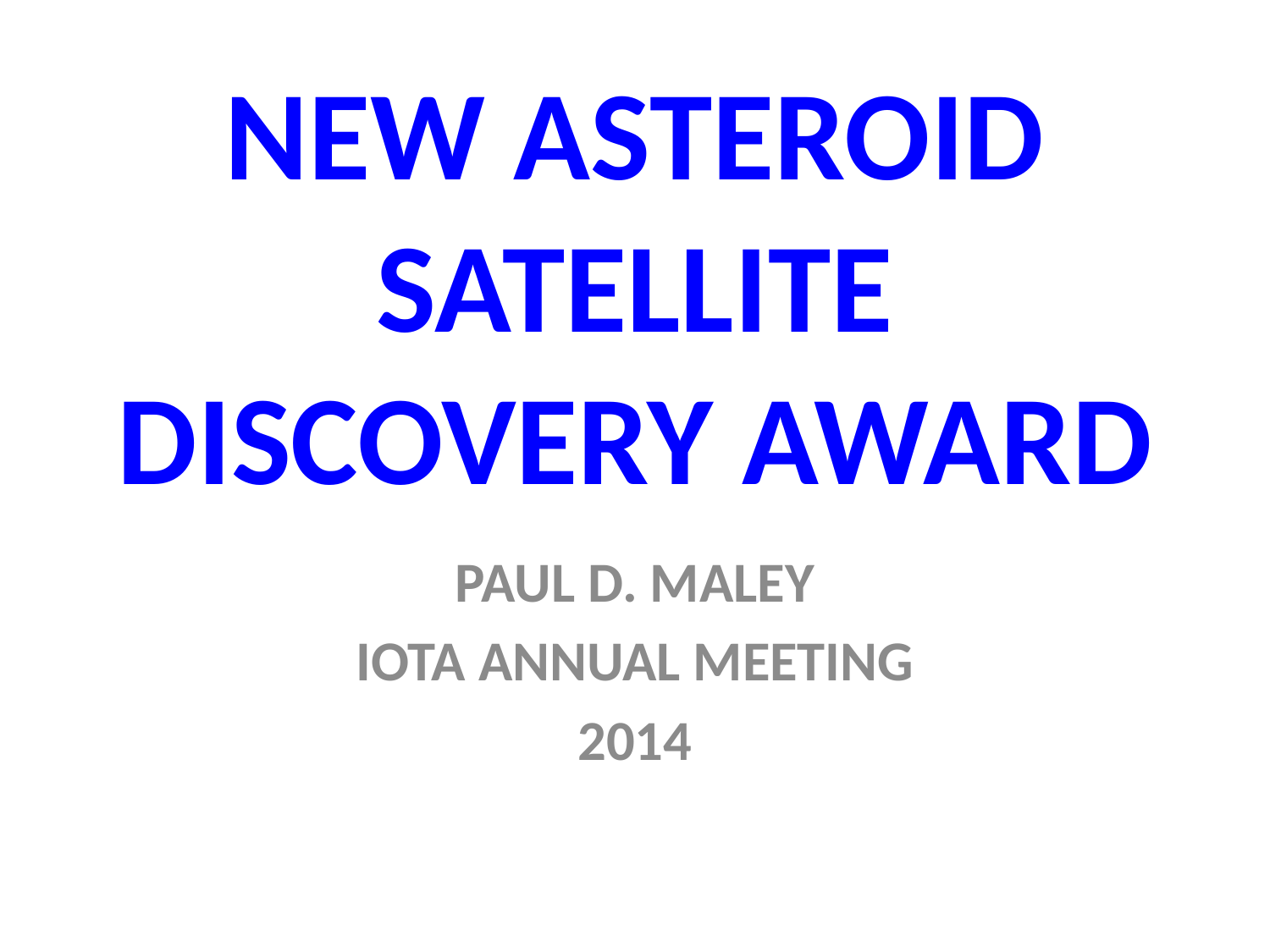

# NEW ASTEROID SATELLITE DISCOVERY AWARD
PAUL D. MALEY
IOTA ANNUAL MEETING
2014